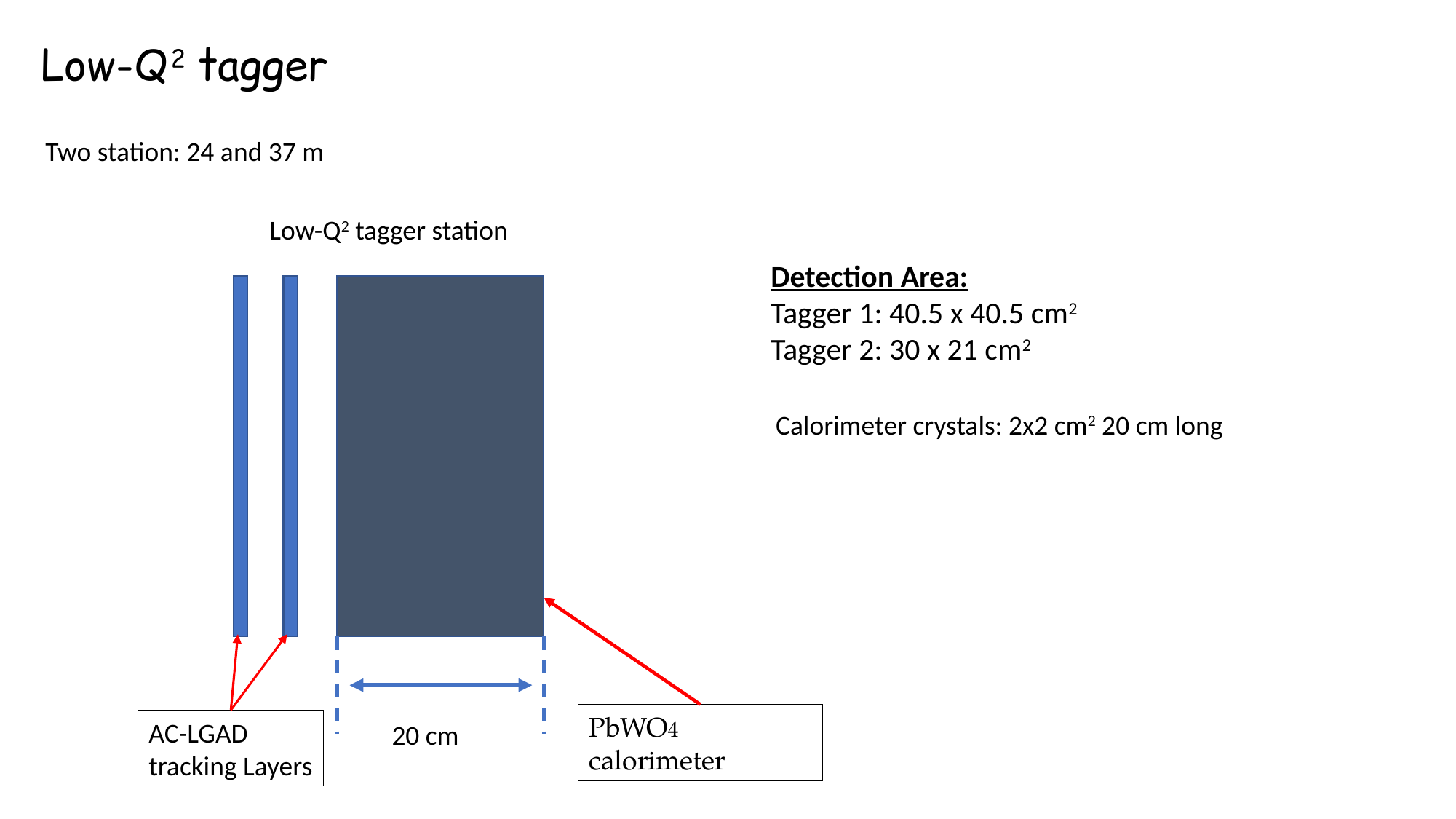

Low-Q2 tagger
Two station: 24 and 37 m
Low-Q2 tagger station
Detection Area:
Tagger 1: 40.5 x 40.5 cm2
Tagger 2: 30 x 21 cm2

Calorimeter crystals: 2x2 cm2 20 cm long
PbWO4 calorimeter
AC-LGAD
tracking Layers
20 cm